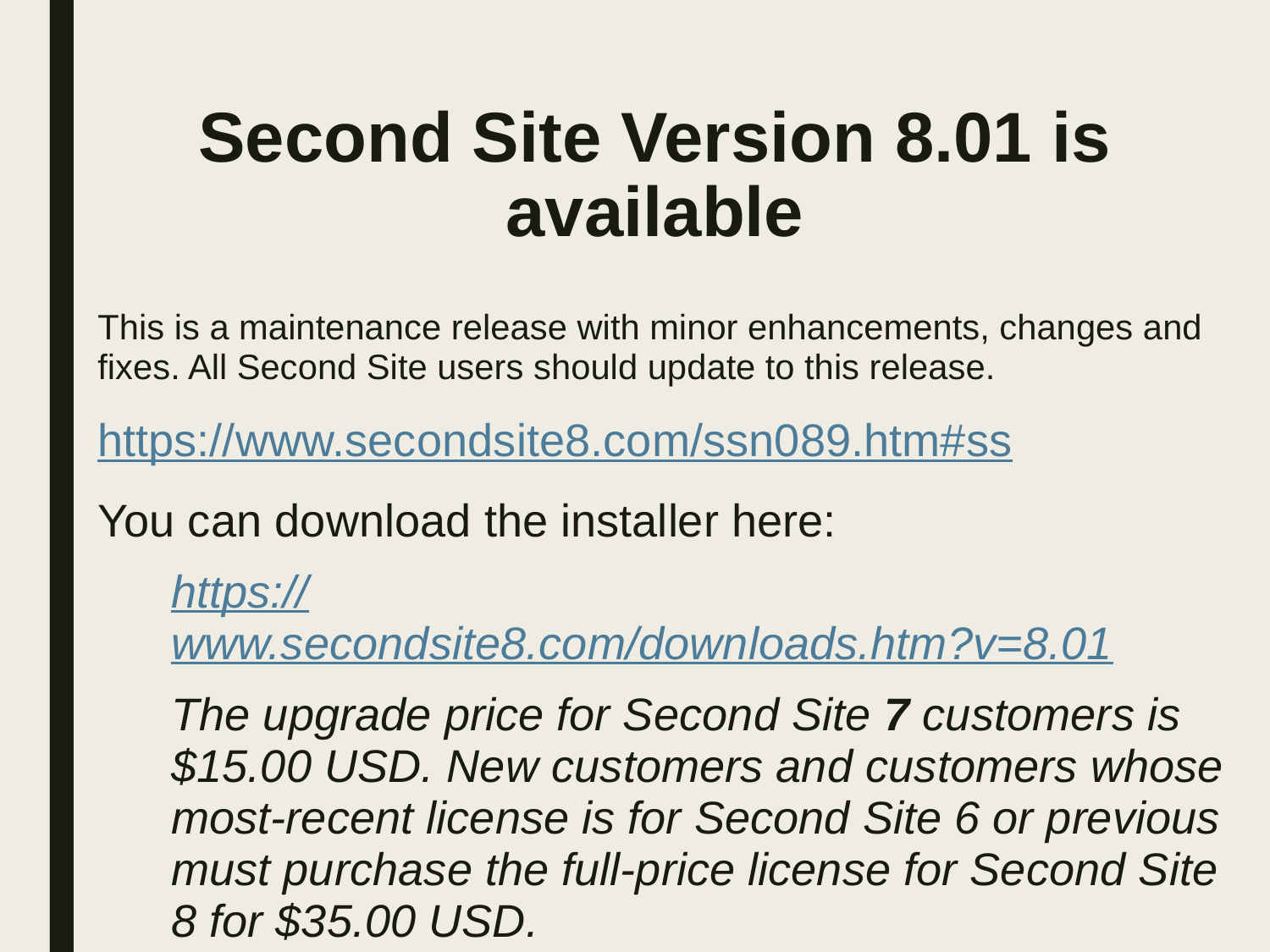

# Second Site Version 8.01 is available
This is a maintenance release with minor enhancements, changes and fixes. All Second Site users should update to this release.
https://www.secondsite8.com/ssn089.htm#ss
You can download the installer here:
https://www.secondsite8.com/downloads.htm?v=8.01
The upgrade price for Second Site 7 customers is $15.00 USD. New customers and customers whose most-recent license is for Second Site 6 or previous must purchase the full-price license for Second Site 8 for $35.00 USD.